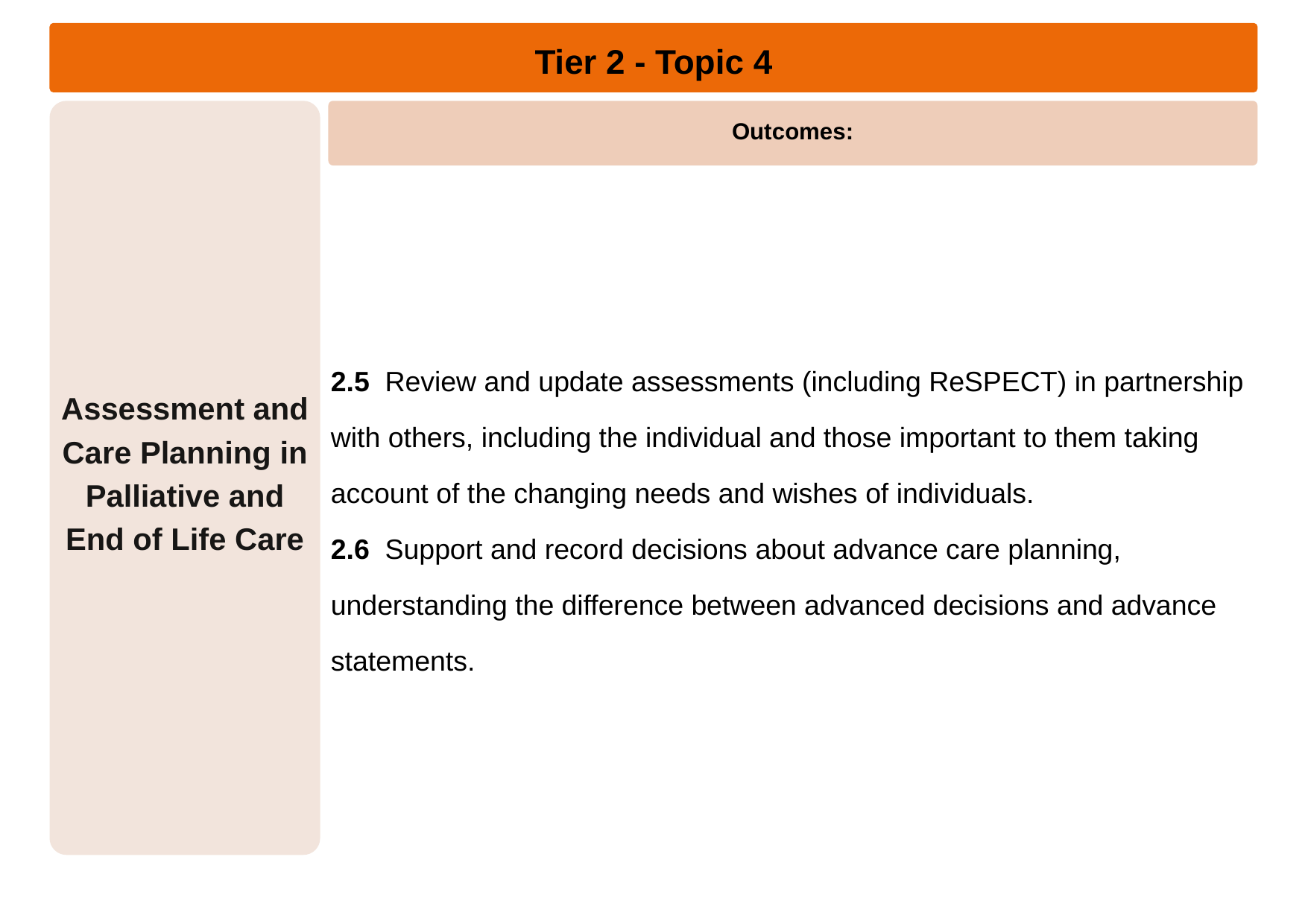

Tier 2 - Topic 4

Assessment and Care Planning in Palliative and End of Life Care

Outcomes:

2.5  Review and update assessments (including ReSPECT) in partnership with others, including the individual and those important to them taking account of the changing needs and wishes of individuals.
2.6  Support and record decisions about advance care planning, understanding the difference between advanced decisions and advance statements.